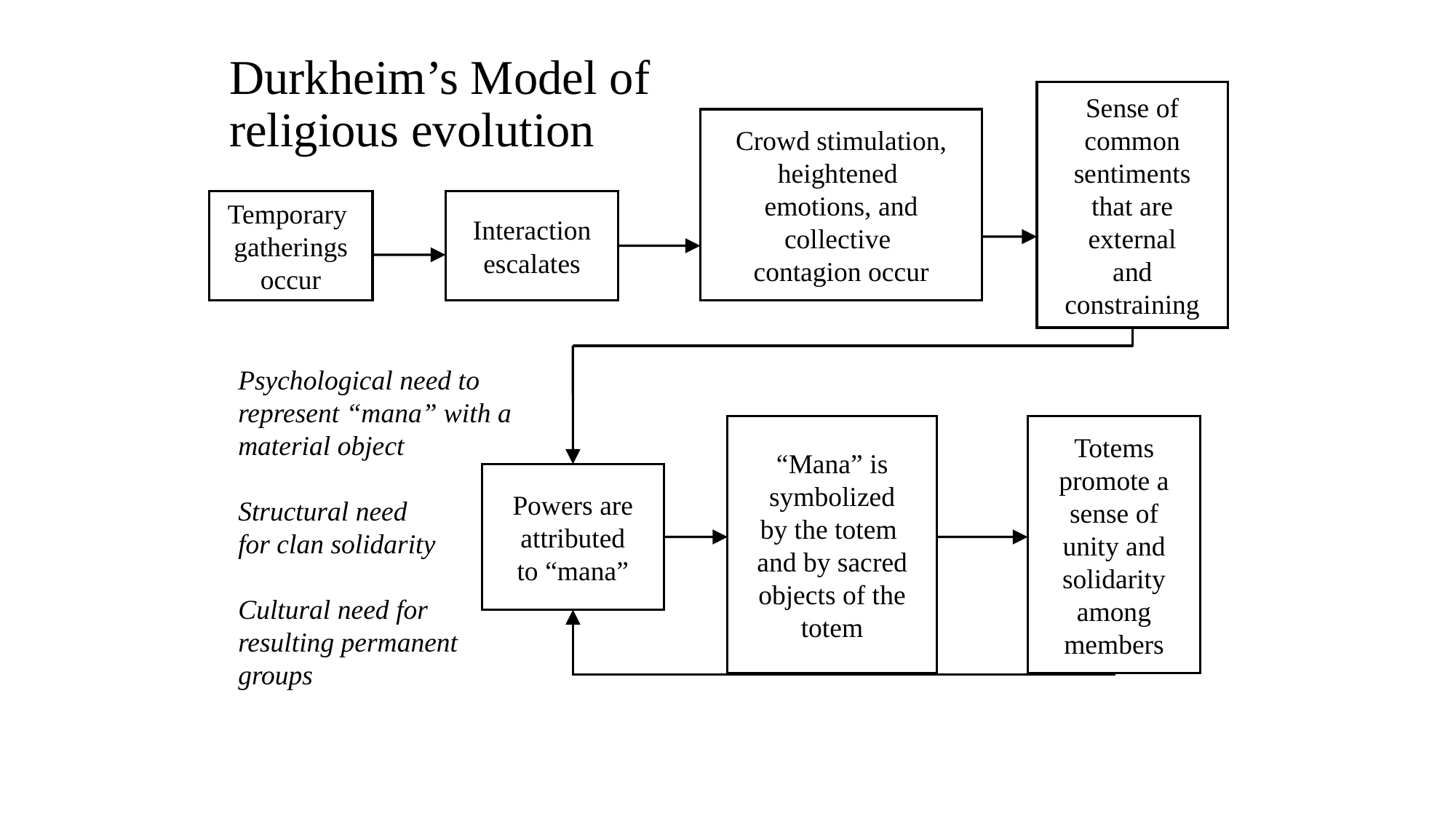

Durkheim’s Model of religious evolution
Sense of
common
sentiments
that are
external
and
constraining
Crowd stimulation,
heightened
emotions, and
collective
contagion occur
Temporary
gatherings
occur
Interaction
escalates

Psychological need to represent “mana” with a material object
Structural need
for clan solidarity
Cultural need for resulting permanent groups
“Mana” is
symbolized
by the totem
and by sacred
objects of the
totem
Totems
promote a
sense of
unity and
solidarity
among
members
Powers are
attributed
to “mana”